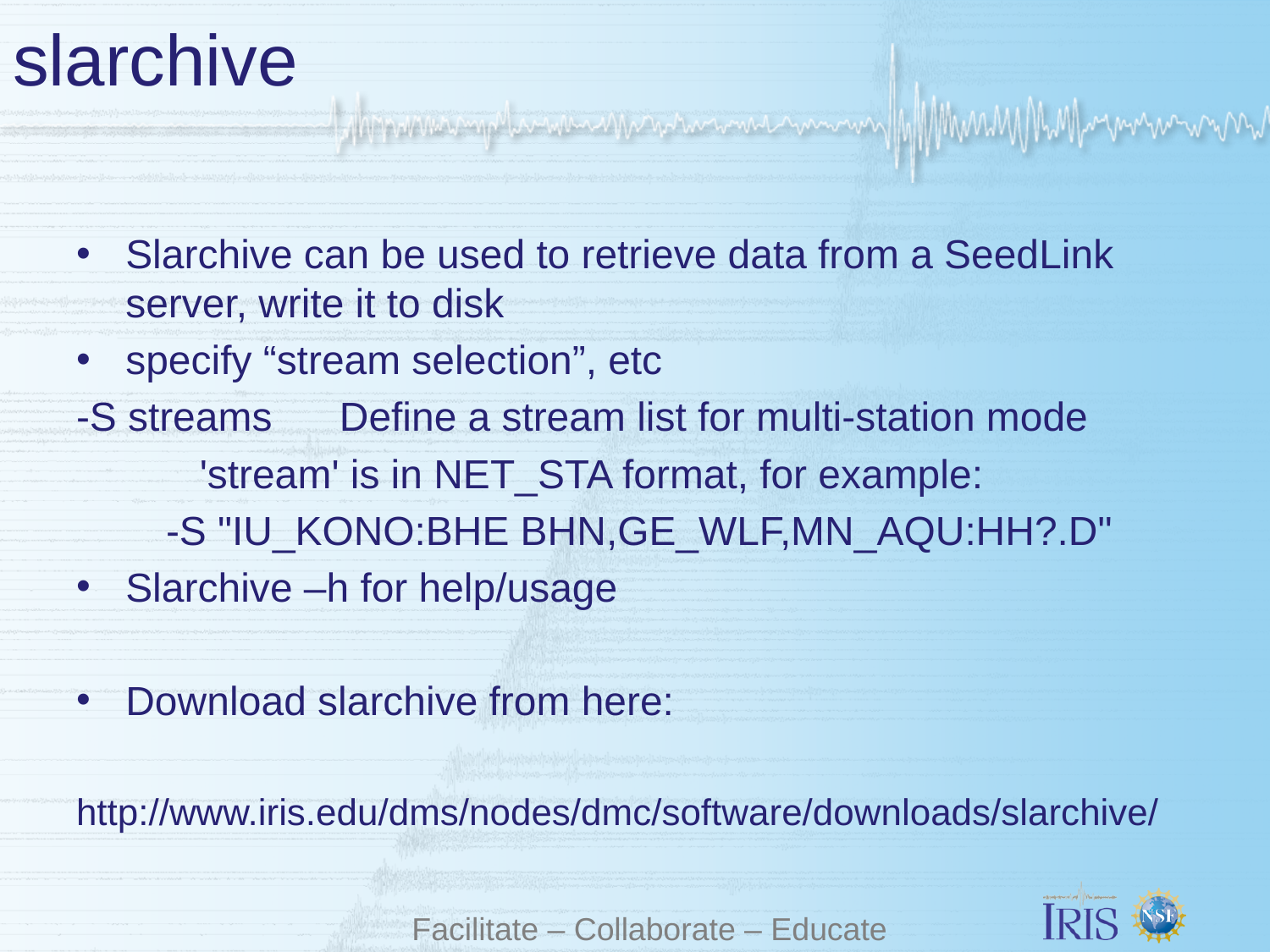

# slarchive
Slarchive can be used to retrieve data from a SeedLink server, write it to disk
specify “stream selection”, etc
-S streams      Define a stream list for multi-station mode
           'stream' is in NET_STA format, for example:
        -S "IU_KONO:BHE BHN,GE_WLF,MN_AQU:HH?.D"
Slarchive –h for help/usage

Download slarchive from here:

http://www.iris.edu/dms/nodes/dmc/software/downloads/slarchive/